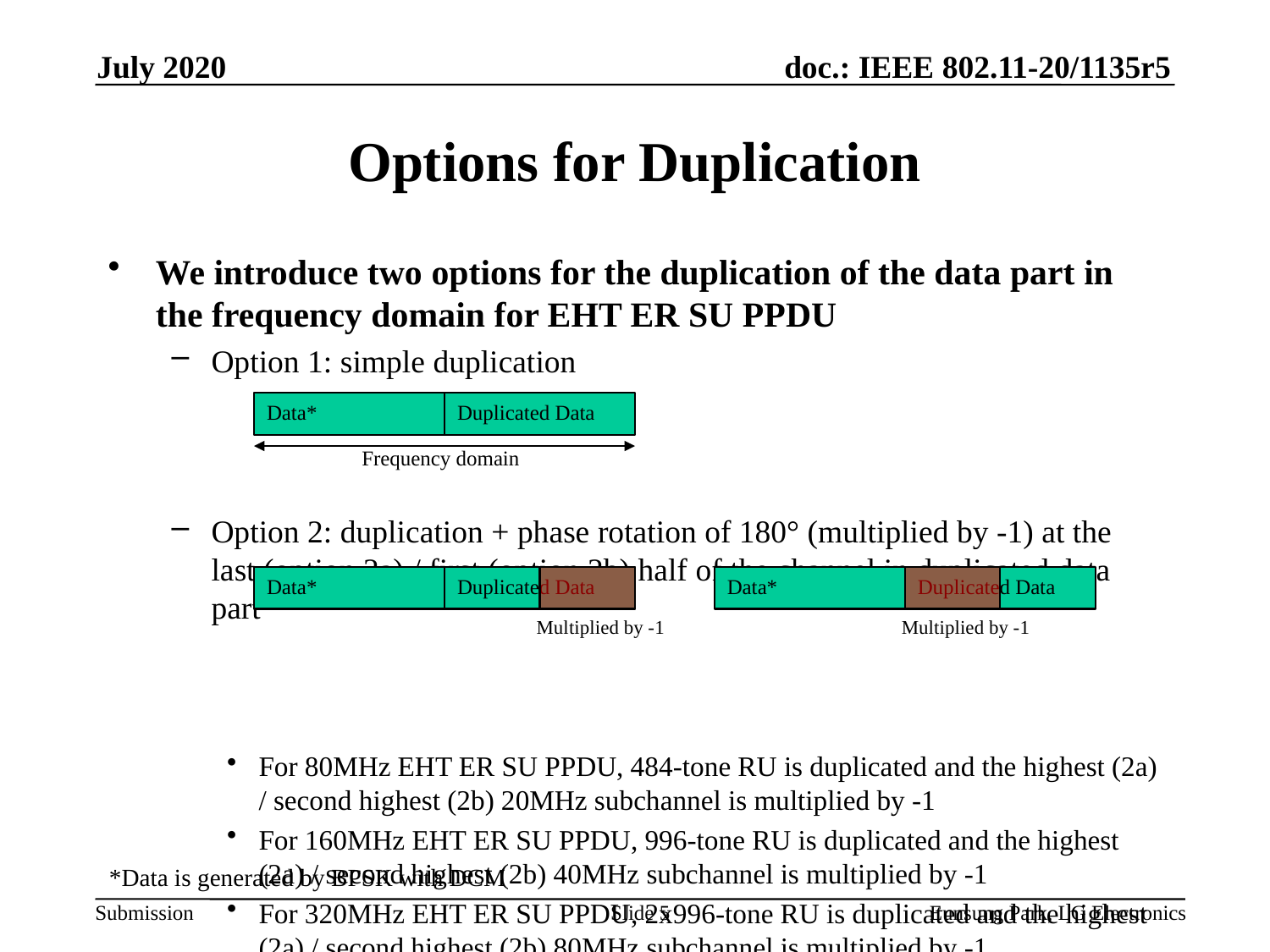

July 2020
# Options for Duplication
We introduce two options for the duplication of the data part in the frequency domain for EHT ER SU PPDU
Option 1: simple duplication

Option 2: duplication + phase rotation of 180° (multiplied by -1) at the last (option 2a) / first (option 2b) half of the channel in duplicated data part

For 80MHz EHT ER SU PPDU, 484-tone RU is duplicated and the highest (2a) / second highest (2b) 20MHz subchannel is multiplied by -1
For 160MHz EHT ER SU PPDU, 996-tone RU is duplicated and the highest (2a) / second highest (2b) 40MHz subchannel is multiplied by -1
For 320MHz EHT ER SU PPDU, 2x996-tone RU is duplicated and the highest (2a) / second highest (2b) 80MHz subchannel is multiplied by -1
Data*
Duplicated Data
Frequency domain
Data*
Duplicated Data

Multiplied by -1
Data*
Duplicated Data

Multiplied by -1
*Data is generated by BPSK with DCM
Slide 5
Eunsung Park, LG Electronics